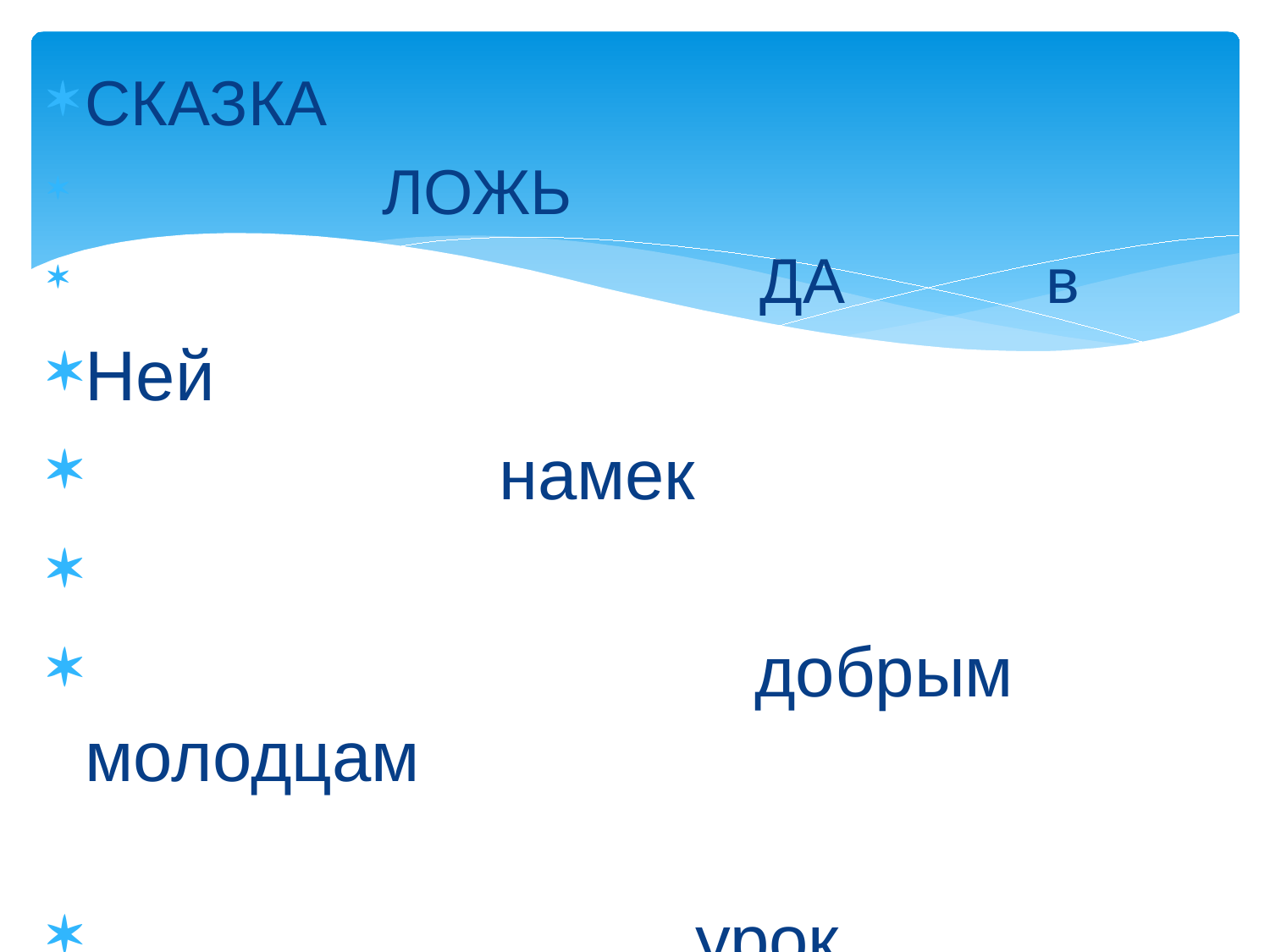

#
СКАЗКА
                         ЛОЖЬ
                                                       ДА               в
Ней
                     намек

                                  добрым  молодцам
                               урок